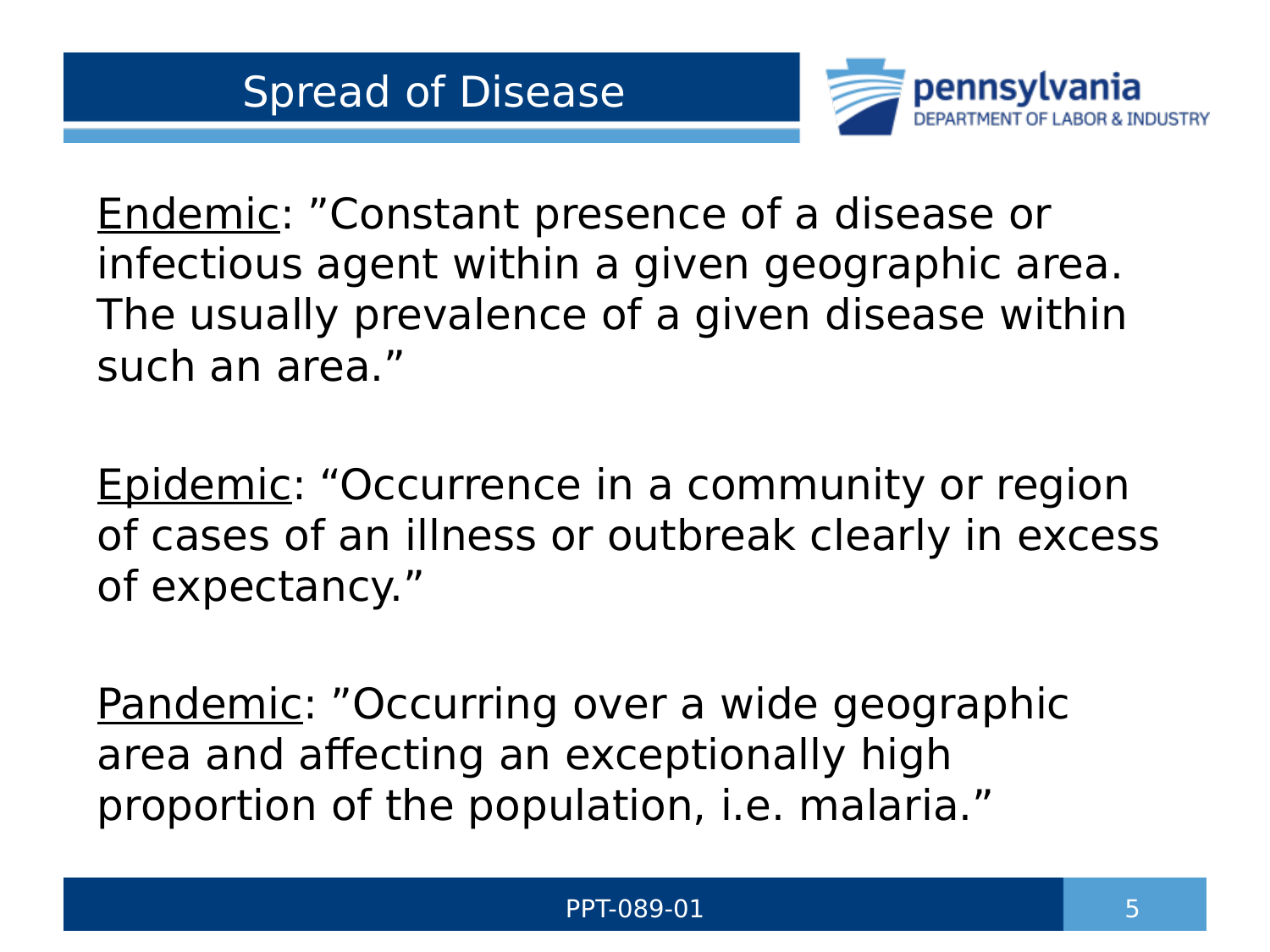

# Spread of Disease
Endemic: ”Constant presence of a disease or infectious agent within a given geographic area. The usually prevalence of a given disease within such an area.”

Epidemic: “Occurrence in a community or region of cases of an illness or outbreak clearly in excess of expectancy.”

Pandemic: ”Occurring over a wide geographic area and affecting an exceptionally high proportion of the population, i.e. malaria.”

PPT-089-01
5